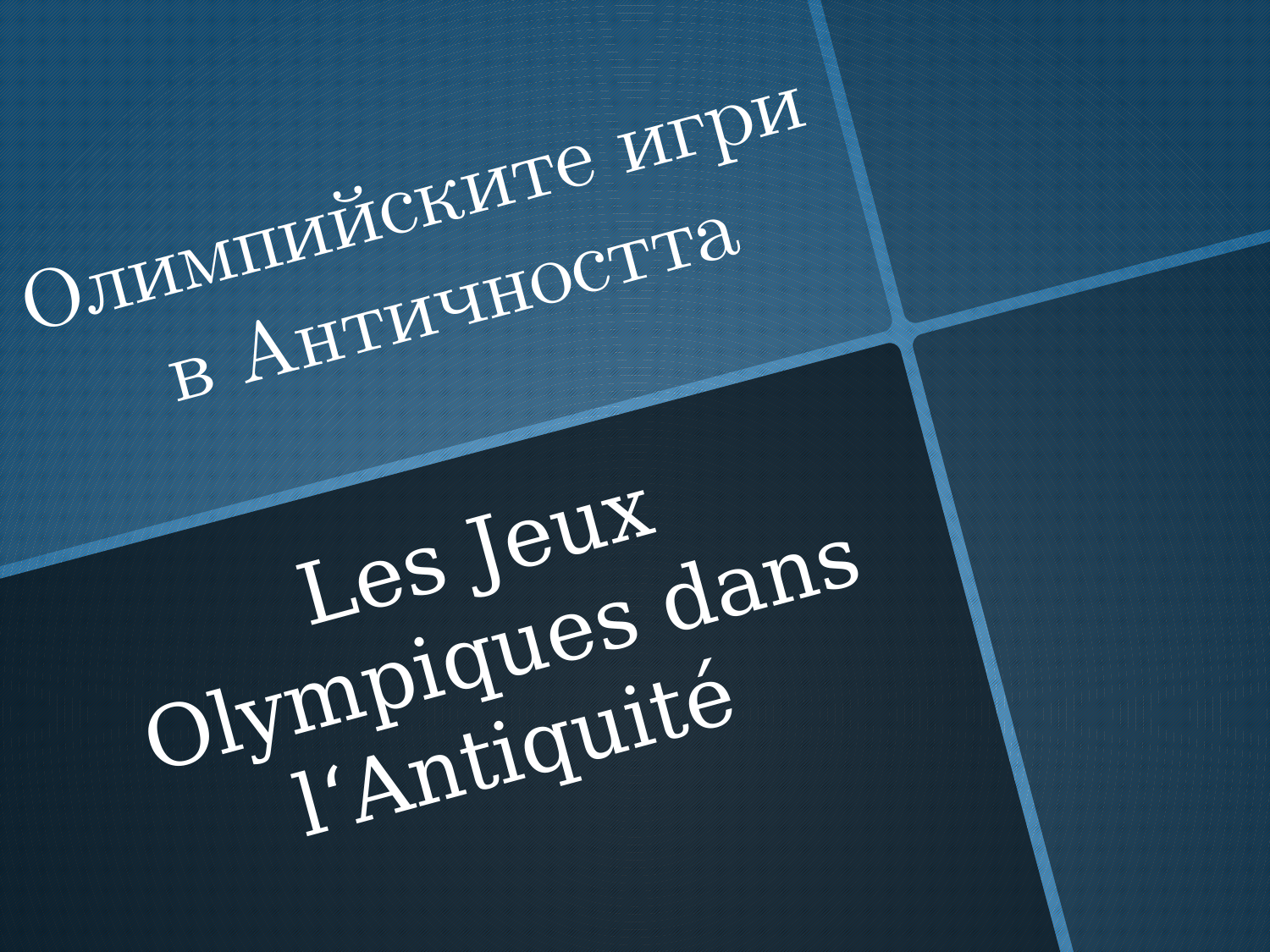

# Олимпийските игри в Античността
Les Jeux Olympiques dans l‘Antiquité